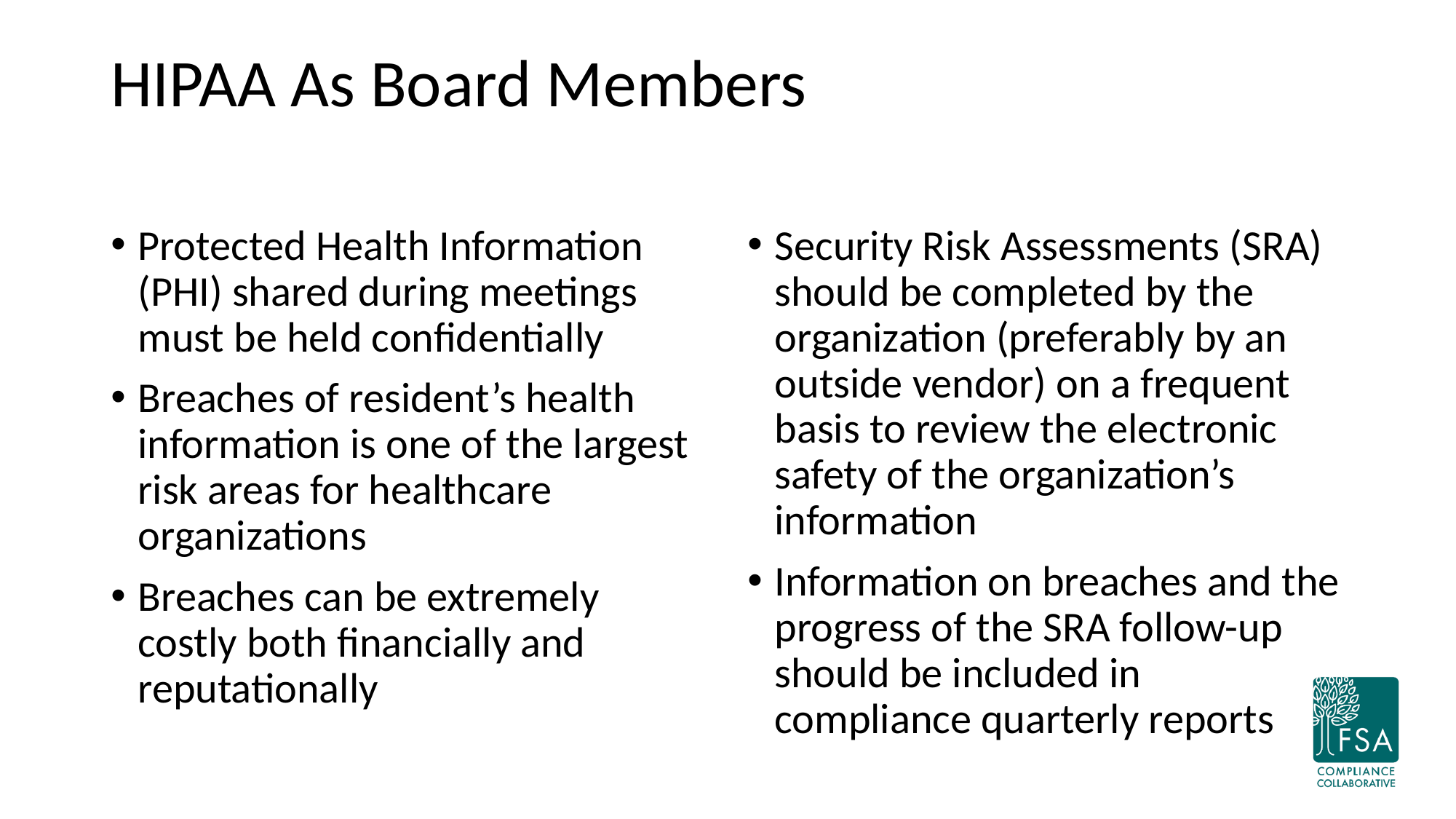

# HIPAA As Board Members
Protected Health Information (PHI) shared during meetings must be held confidentially
Breaches of resident’s health information is one of the largest risk areas for healthcare organizations
Breaches can be extremely costly both financially and reputationally

Security Risk Assessments (SRA) should be completed by the organization (preferably by an outside vendor) on a frequent basis to review the electronic safety of the organization’s information
Information on breaches and the progress of the SRA follow-up should be included in compliance quarterly reports